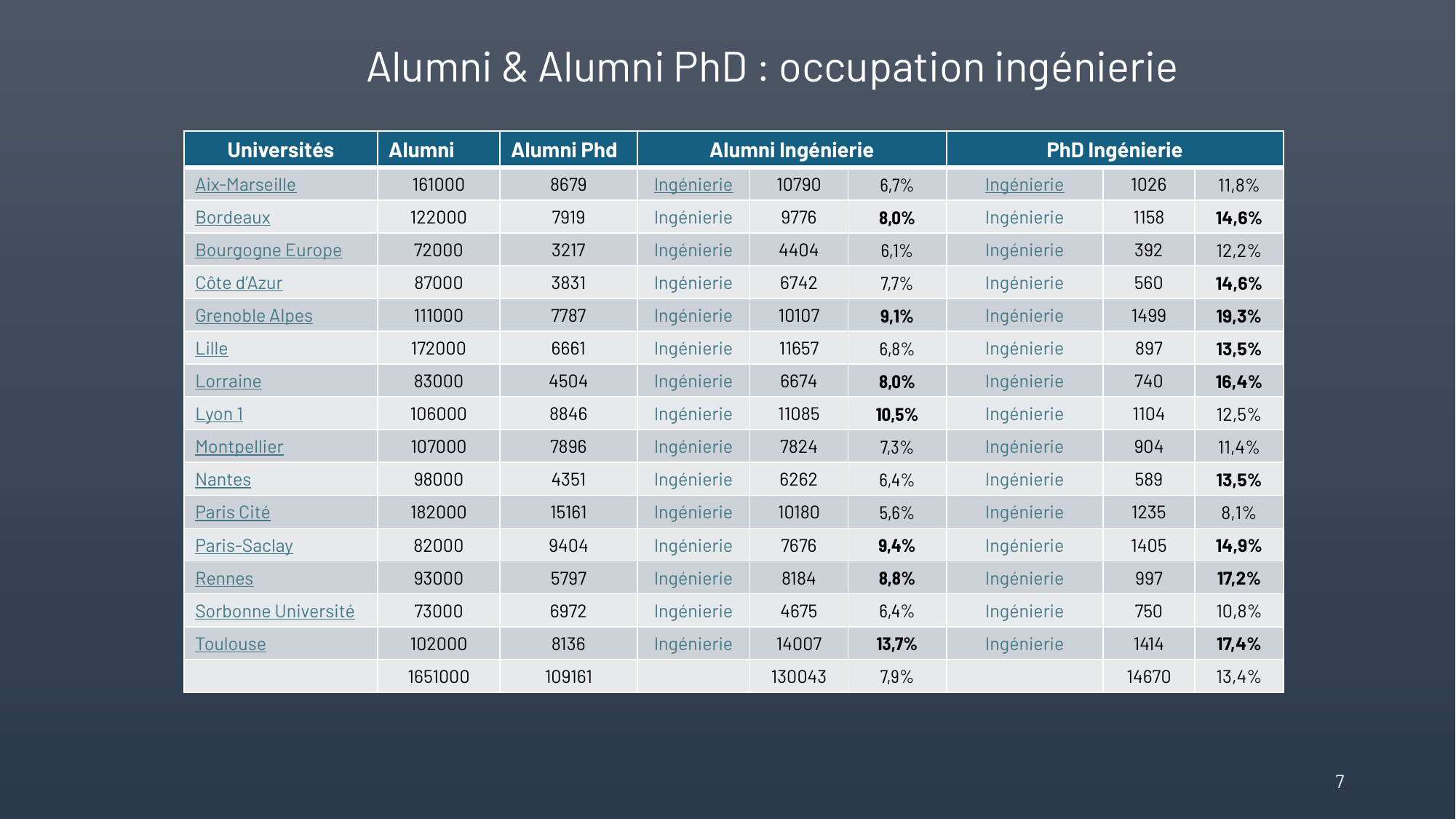

# Alumni & Alumni PhD : occupation ingénierie
| Universités | Alumni | Alumni Phd | Alumni Ingénierie |  |  | PhD Ingénierie |  |  |
| --- | --- | --- | --- | --- | --- | --- | --- | --- |
| Aix-Marseille | 161000 | 8679 | Ingénierie | 10790 | 6,7% | Ingénierie | 1026 | 11,8% |
| Bordeaux | 122000 | 7919 | Ingénierie | 9776 | 8,0% | Ingénierie | 1158 | 14,6% |
| Bourgogne Europe | 72000 | 3217 | Ingénierie | 4404 | 6,1% | Ingénierie | 392 | 12,2% |
| Côte d’Azur | 87000 | 3831 | Ingénierie | 6742 | 7,7% | Ingénierie | 560 | 14,6% |
| Grenoble Alpes | 111000 | 7787 | Ingénierie | 10107 | 9,1% | Ingénierie | 1499 | 19,3% |
| Lille | 172000 | 6661 | Ingénierie | 11657 | 6,8% | Ingénierie | 897 | 13,5% |
| Lorraine | 83000 | 4504 | Ingénierie | 6674 | 8,0% | Ingénierie | 740 | 16,4% |
| Lyon 1 | 106000 | 8846 | Ingénierie | 11085 | 10,5% | Ingénierie | 1104 | 12,5% |
| Montpellier | 107000 | 7896 | Ingénierie | 7824 | 7,3% | Ingénierie | 904 | 11,4% |
| Nantes | 98000 | 4351 | Ingénierie | 6262 | 6,4% | Ingénierie | 589 | 13,5% |
| Paris Cité | 182000 | 15161 | Ingénierie | 10180 | 5,6% | Ingénierie | 1235 | 8,1% |
| Paris-Saclay | 82000 | 9404 | Ingénierie | 7676 | 9,4% | Ingénierie | 1405 | 14,9% |
| Rennes | 93000 | 5797 | Ingénierie | 8184 | 8,8% | Ingénierie | 997 | 17,2% |
| Sorbonne Université | 73000 | 6972 | Ingénierie | 4675 | 6,4% | Ingénierie | 750 | 10,8% |
| Toulouse | 102000 | 8136 | Ingénierie | 14007 | 13,7% | Ingénierie | 1414 | 17,4% |
|  | 1651000 | 109161 |  | 130043 | 7,9% |  | 14670 | 13,4% |

7